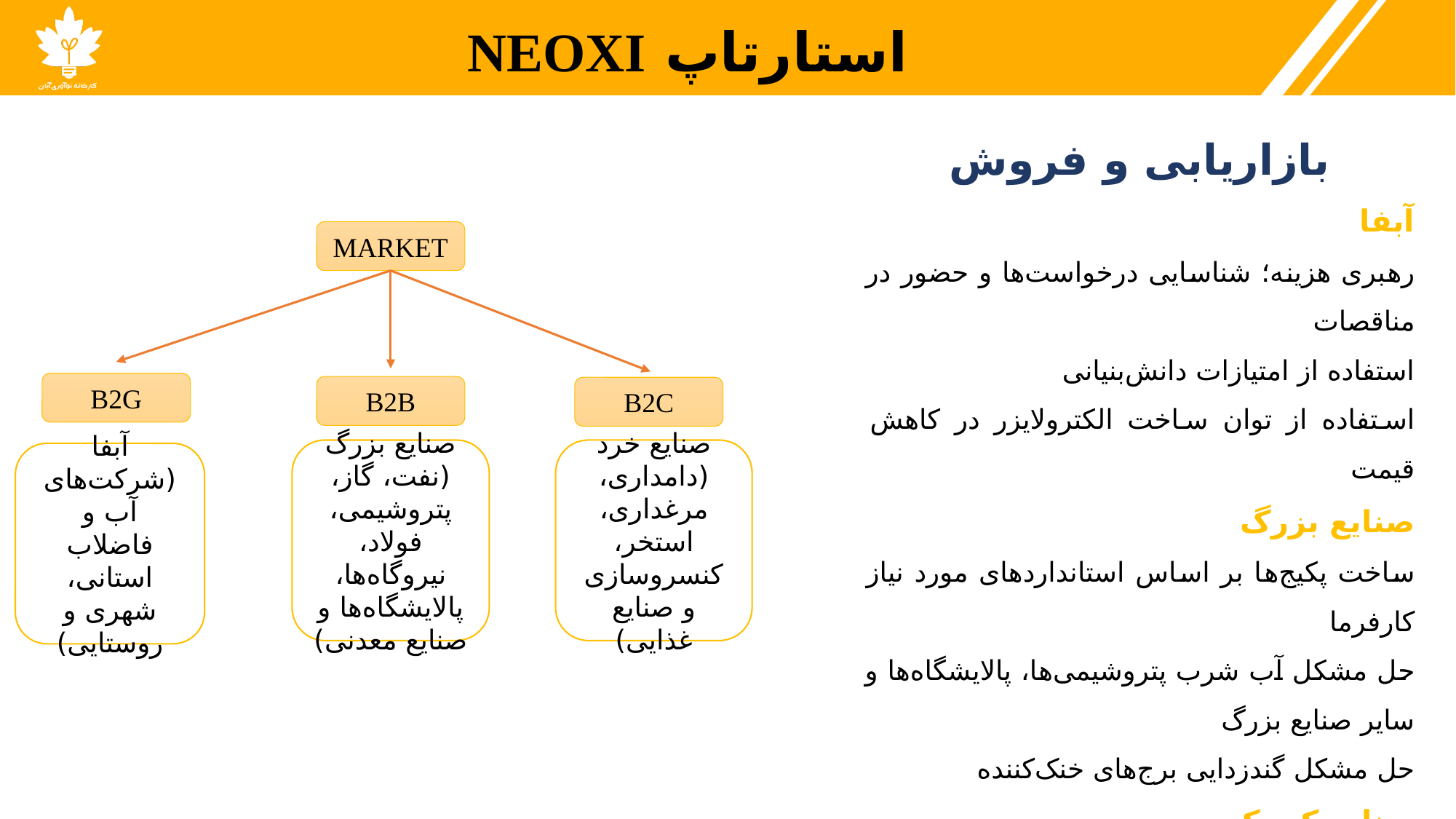

استارتاپ NEOXI
بازاریابی و فروش
آبفا
رهبری هزینه؛ شناسایی درخواست‌ها و حضور در مناقصات
استفاده از امتیازات دانش‌بنیانی
استفاده از توان ساخت الکترولایزر در کاهش قیمت
صنایع بزرگ
ساخت پکیج‌ها بر اساس استانداردهای مورد نیاز کارفرما
حل مشکل آب شرب پتروشیمی‌ها، پالایشگاه‌ها و سایر صنایع بزرگ
حل مشکل گندزدایی برج‌های خنک‌کننده
صنایع کوچک
ایجاد محصولات متنوع و متفاوت از لحاظ اندازه و قیمت
استفاده از مدل بازاریابی میدانی
MARKET
B2G
B2B
B2C
صنایع بزرگ (نفت، گاز، پتروشیمی، فولاد، نیروگاه‌ها، پالایشگاه‌ها و صنایع معدنی)
صنایع خرد (دامداری، مرغداری، استخر، کنسروسازی و صنایع غذایی)
آبفا (شرکت‌های آب و فاضلاب استانی، شهری و روستایی)